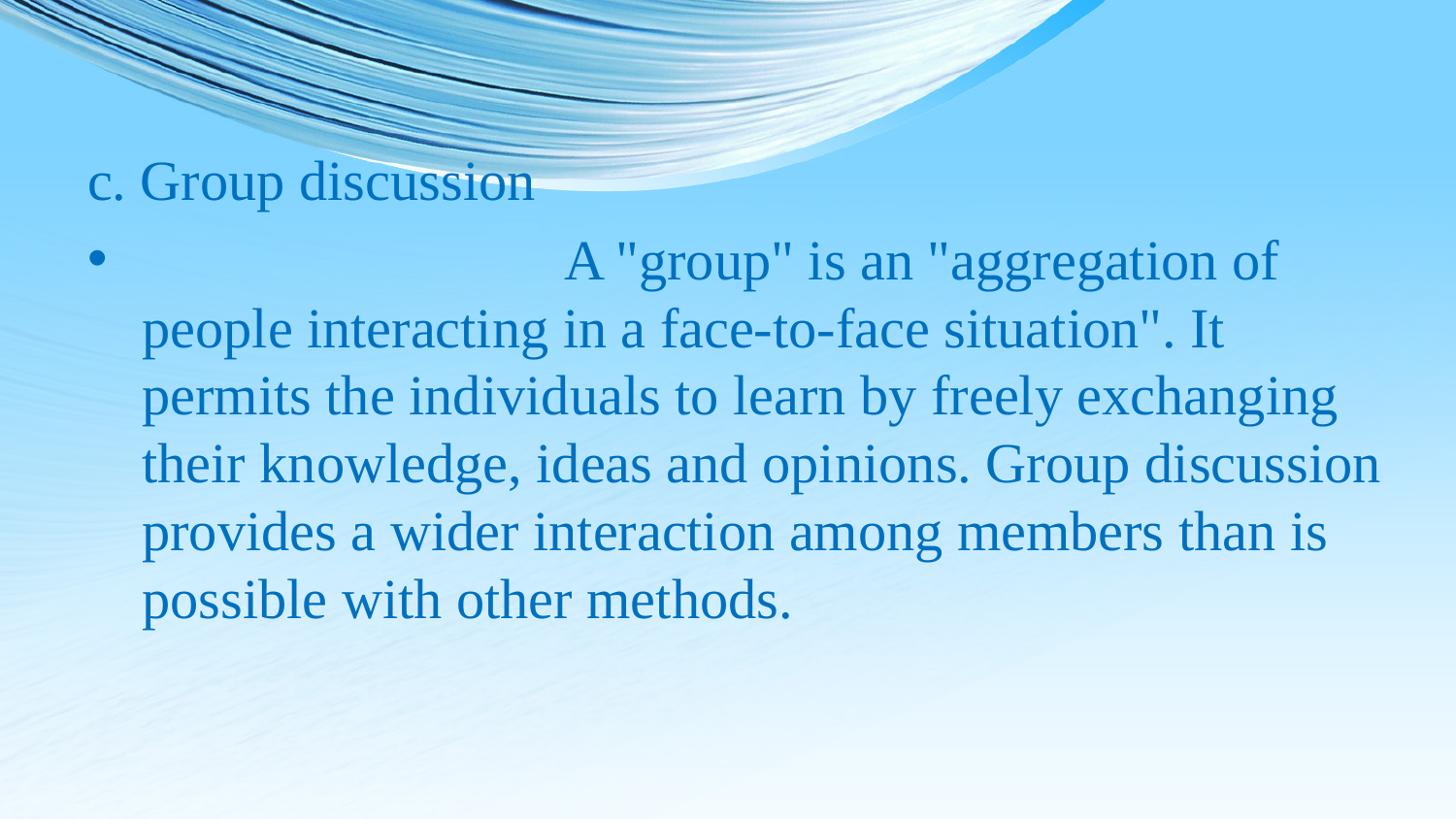

c. Group discussion
                              A "group" is an "aggregation of people interacting in a face-to-face situation". It permits the individuals to learn by freely exchanging their knowledge, ideas and opinions. Group discussion provides a wider interaction among members than is possible with other methods.